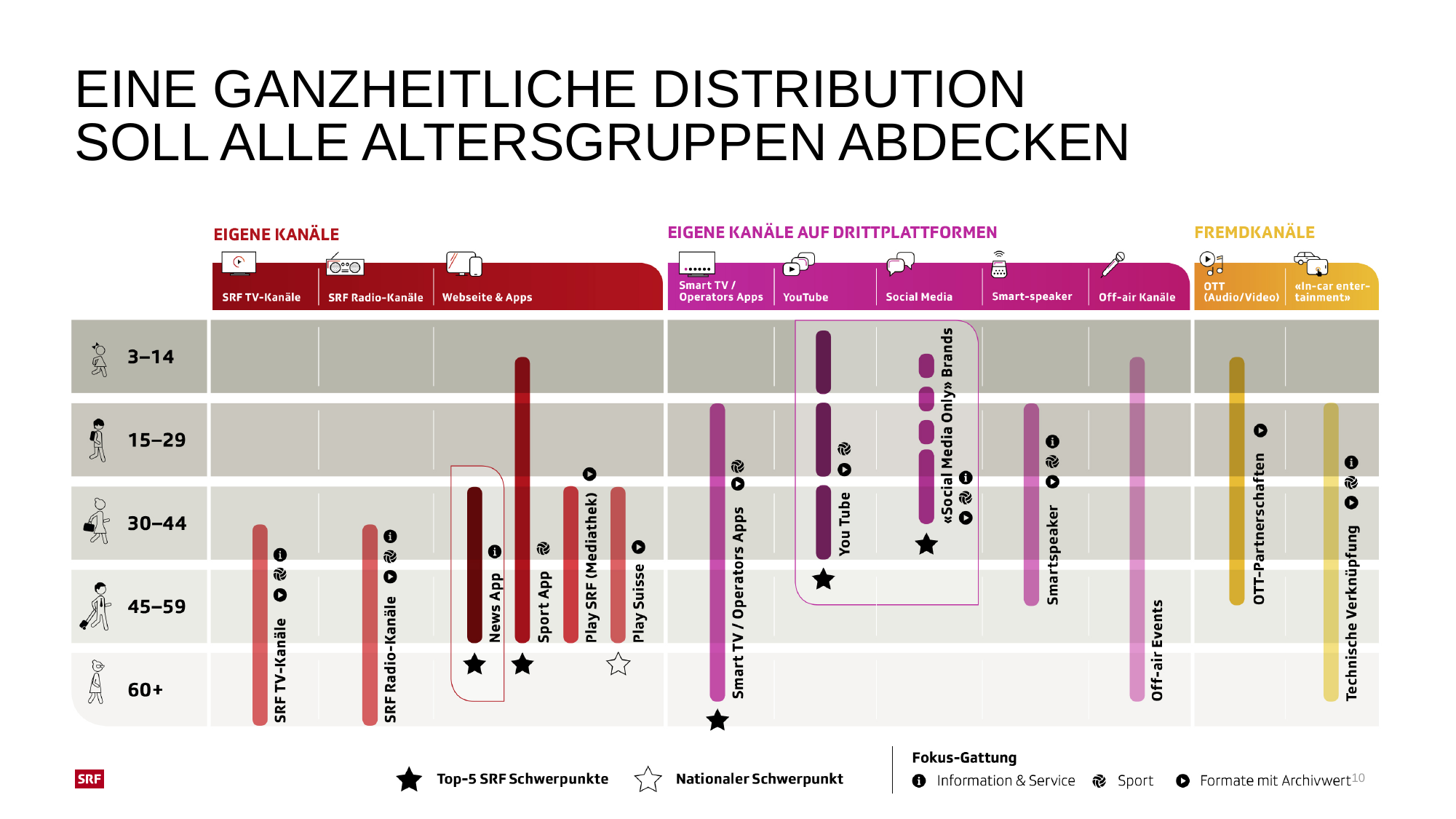

EINE GANZHEITLICHE DISTRIBUTION
SOLL ALLE ALTERSGRUPPEN ABDECKEN